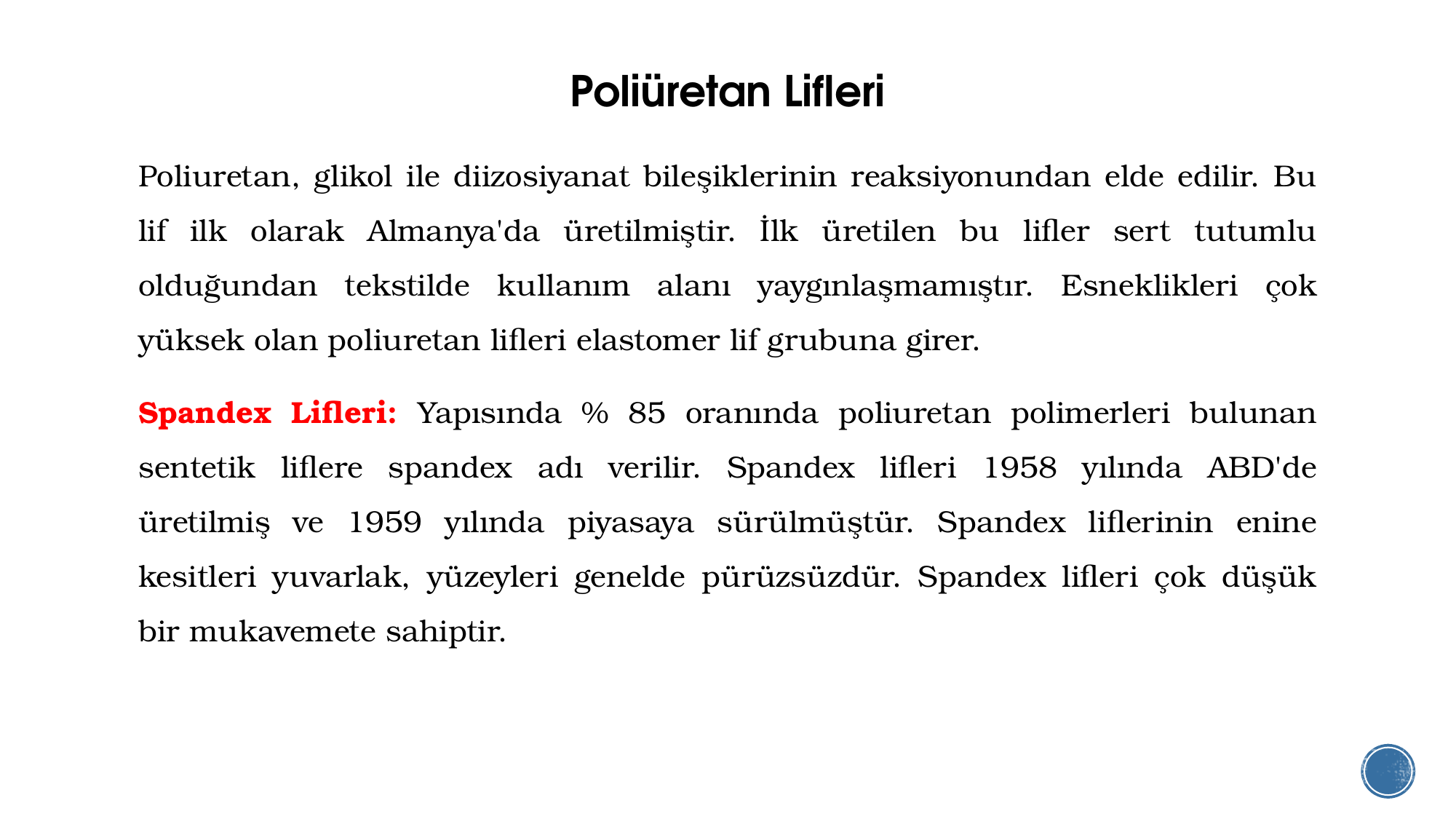

# Poliüretan Lifleri
Poliuretan, glikol ile diizosiyanat bileşiklerinin reaksiyonundan elde edilir. Bu lif ilk olarak Almanya'da üretilmiştir. İlk üretilen bu lifler sert tutumlu olduğundan tekstilde kullanım alanı yaygınlaşmamıştır. Esneklikleri çok yüksek olan poliuretan lifleri elastomer lif grubuna girer.
Spandex Lifleri: Yapısında % 85 oranında poliuretan polimerleri bulunan sentetik liflere spandex adı verilir. Spandex lifleri 1958 yılında ABD'de üretilmiş ve 1959 yılında piyasaya sürülmüştür. Spandex liflerinin enine kesitleri yuvarlak, yüzeyleri genelde pürüzsüzdür. Spandex lifleri çok düşük bir mukavemete sahiptir.